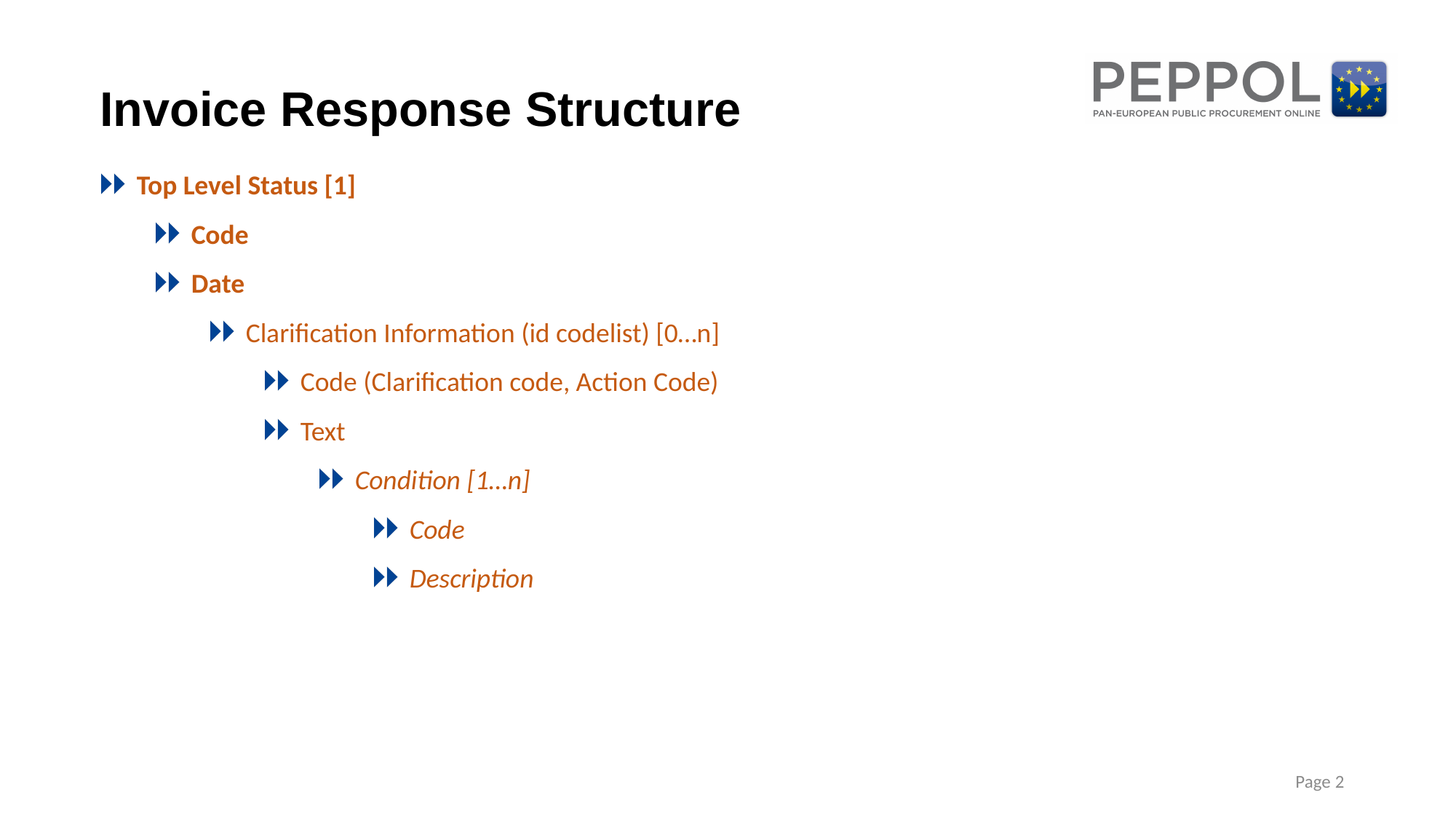

# Invoice Response Structure
Top Level Status [1]
Code
Date
Clarification Information (id codelist) [0…n]
Code (Clarification code, Action Code)
Text
Condition [1…n]
Code
Description
Page 2